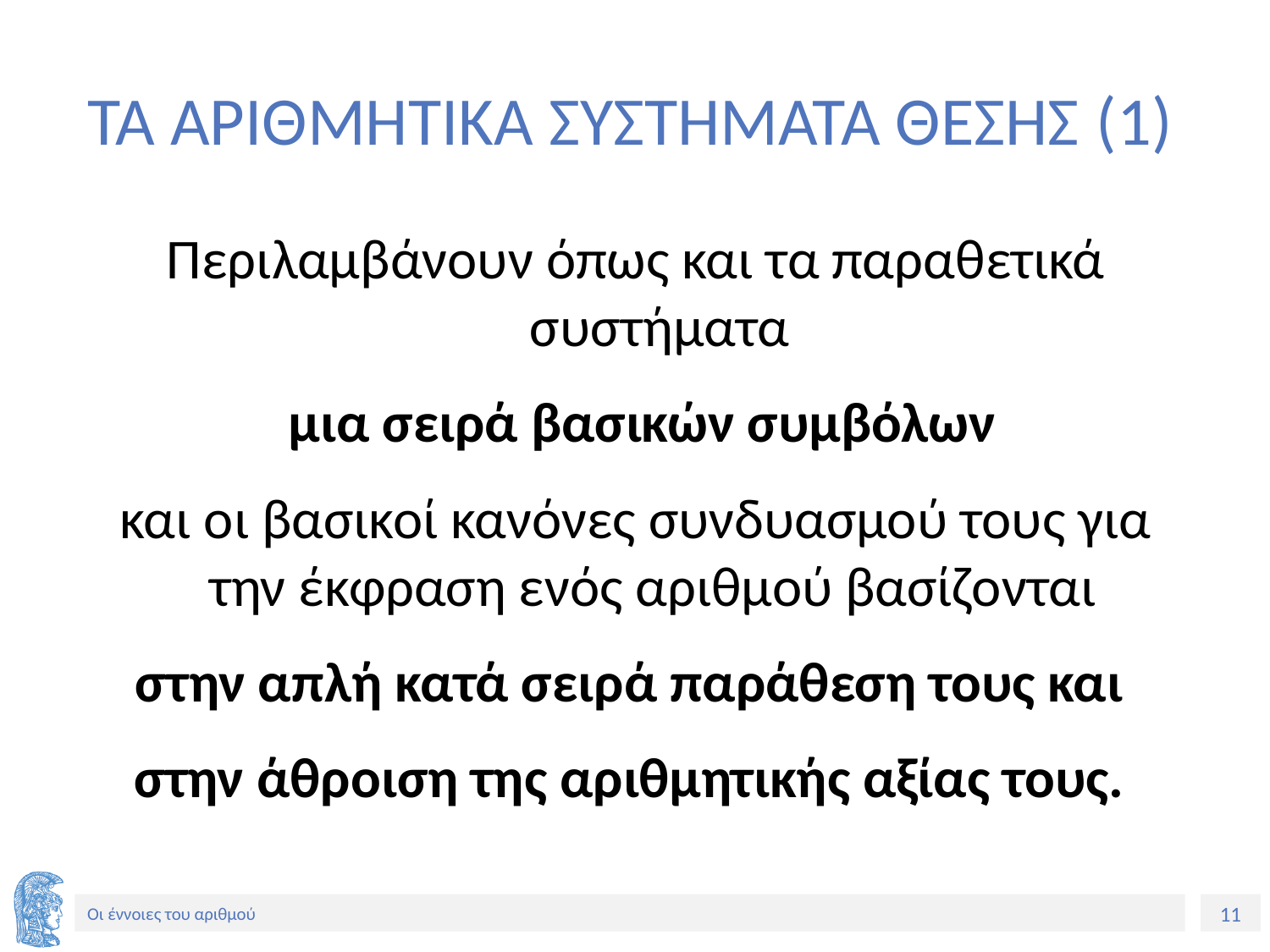

# ΤΑ ΑΡΙΘΜΗΤΙΚΑ ΣΥΣΤΗΜΑΤΑ ΘΕΣΗΣ (1)
Περιλαμβάνουν όπως και τα παραθετικά συστήματα
 μια σειρά βασικών συμβόλων
και οι βασικοί κανόνες συνδυασμού τους για την έκφραση ενός αριθμού βασίζονται
στην απλή κατά σειρά παράθεση τους και
στην άθροιση της αριθμητικής αξίας τους.